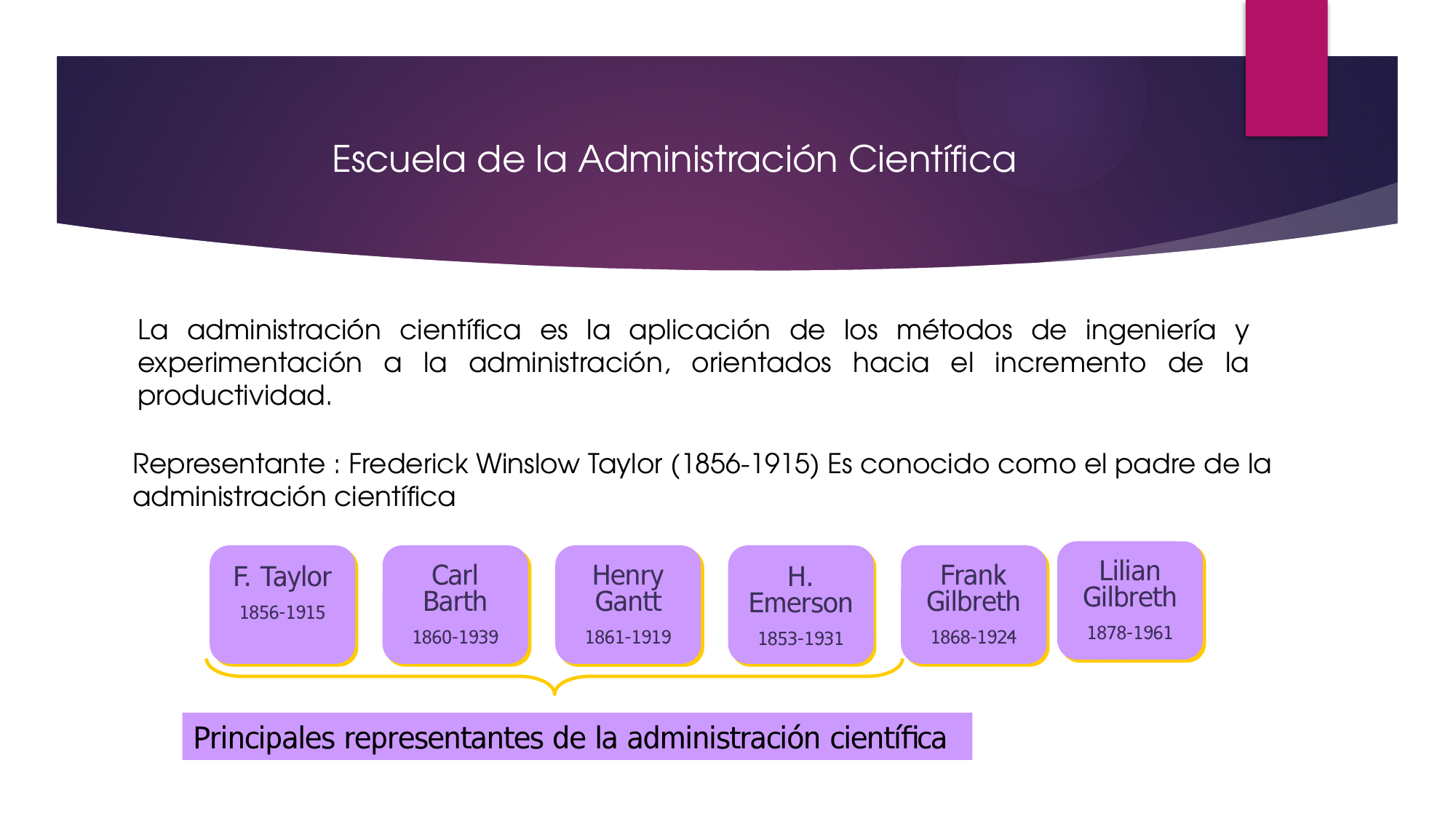

Escuela de la Administración Científica
La administración científica es la aplicación de los métodos de ingeniería y experimentación a la administración, orientados hacia el incremento de la productividad.

Representante : Frederick Winslow Taylor (1856-1915) Es conocido como el padre de la administración científica

Lilian Gilbreth
1878-1961

F. Taylor
1856-1915

Carl Barth
1860-1939

Henry Gantt
1861-1919

H. Emerson
1853-1931

Frank Gilbreth
1868-1924
Principales representantes de la administración científica